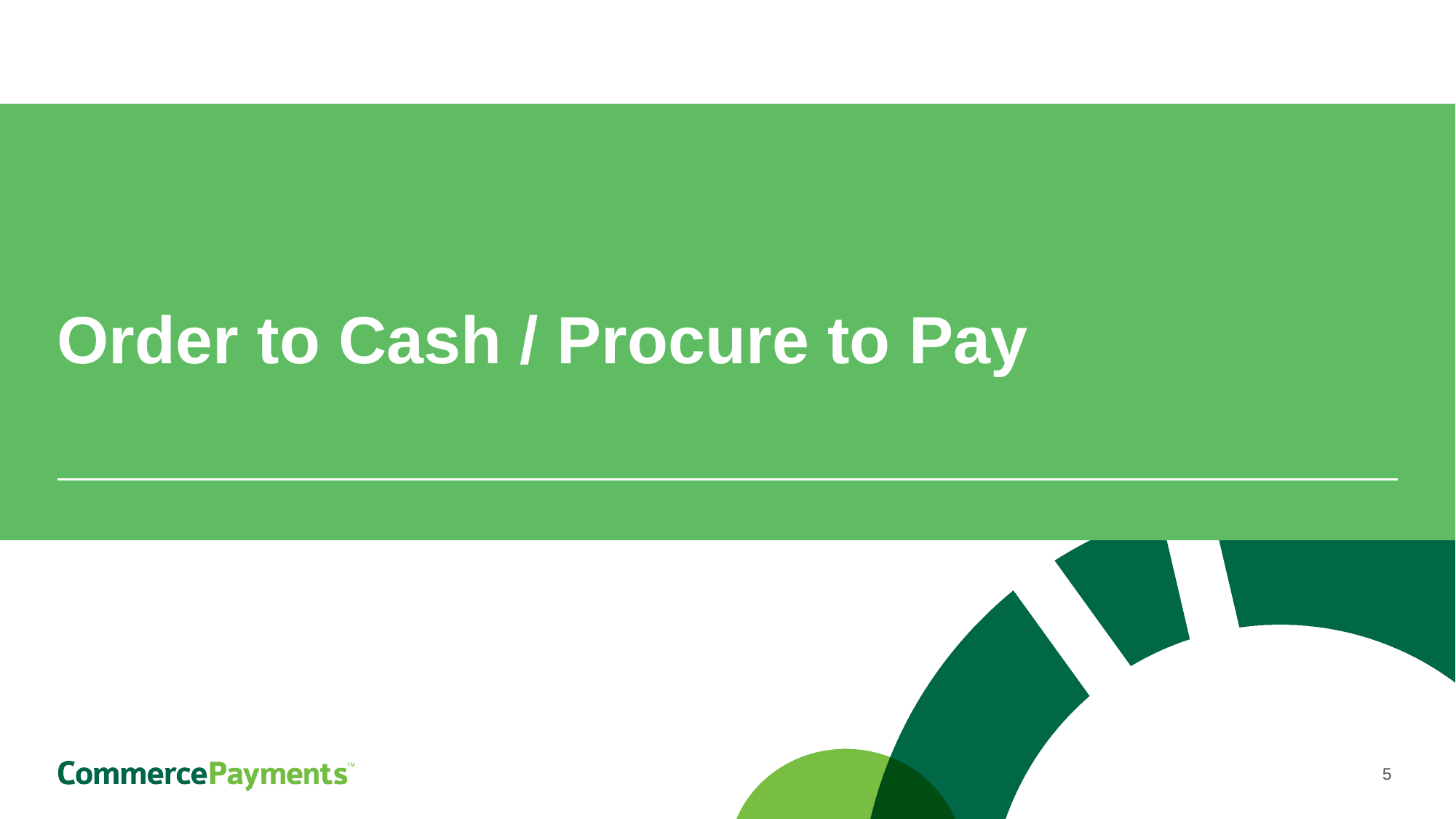

#
Order to Cash / Procure to Pay